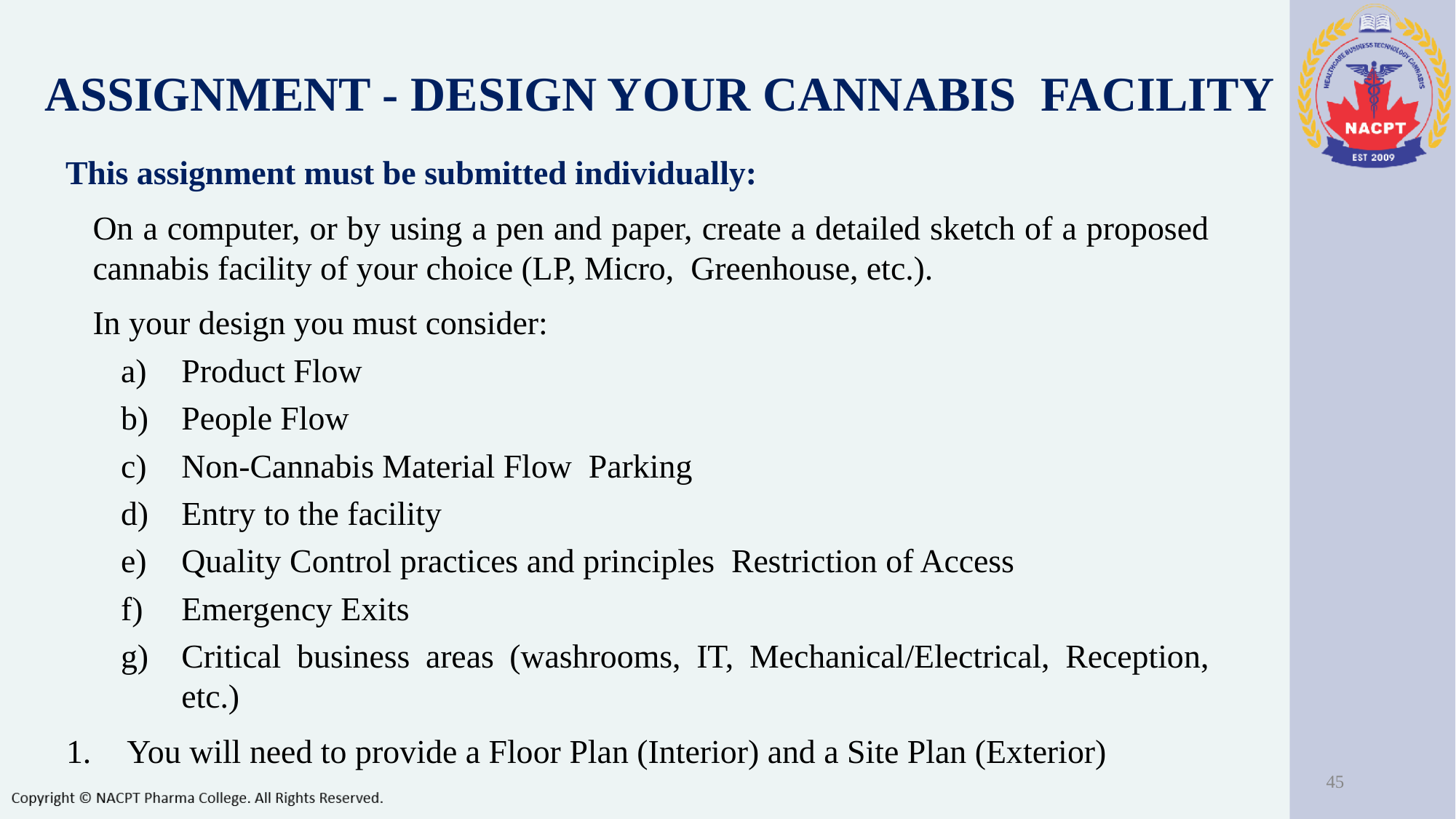

ASSIGNMENT - DESIGN YOUR CANNABIS  FACILITY
This assignment must be submitted individually:
On a computer, or by using a pen and paper, create a detailed sketch of a proposed cannabis facility of your choice (LP, Micro,  Greenhouse, etc.).
In your design you must consider:
Product Flow
People Flow
Non-Cannabis Material Flow  Parking
Entry to the facility
Quality Control practices and principles  Restriction of Access
Emergency Exits
Critical business areas (washrooms, IT, Mechanical/Electrical, Reception, etc.)
You will need to provide a Floor Plan (Interior) and a Site Plan (Exterior)
45